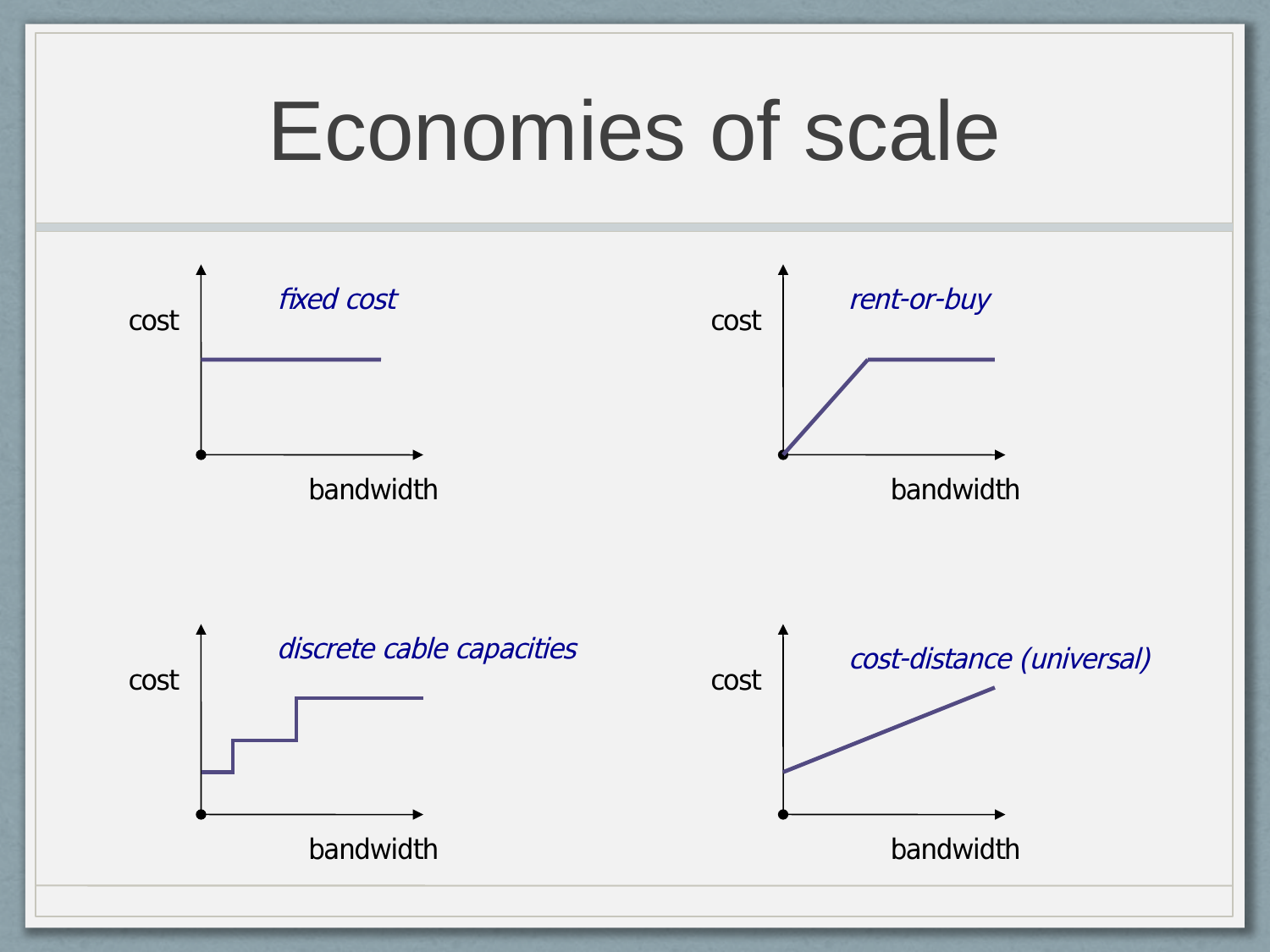

# Economies of scale

fixed cost
rent-or-buy
cost
cost

bandwidth
bandwidth

discrete cable capacities

cost-distance (universal)
cost
cost

bandwidth
bandwidth